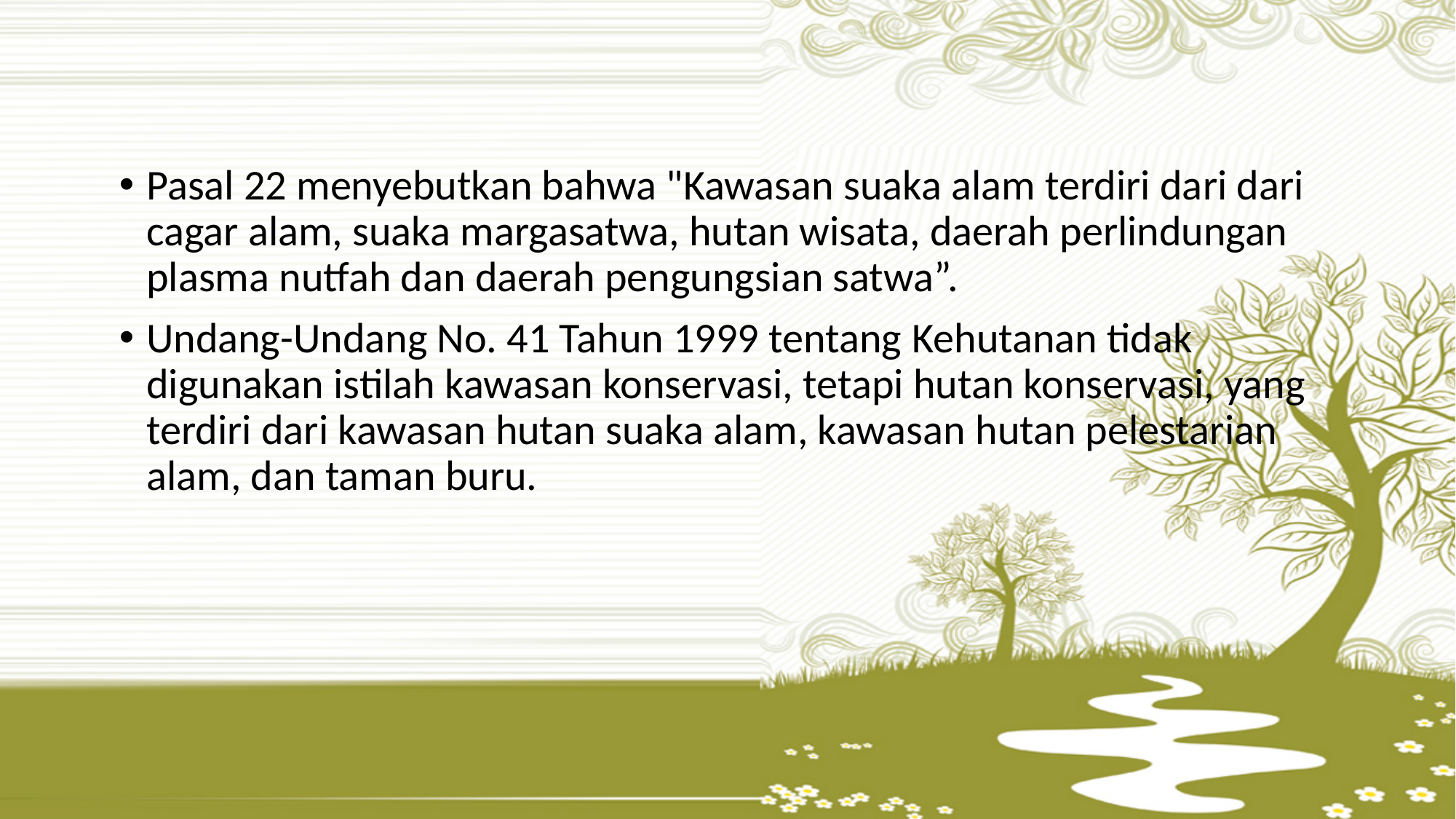

Pasal 22 menyebutkan bahwa "Kawasan suaka alam terdiri dari dari cagar alam, suaka margasatwa, hutan wisata, daerah perlindungan plasma nutfah dan daerah pengungsian satwa”.
Undang-Undang No. 41 Tahun 1999 tentang Kehutanan tidak digunakan istilah kawasan konservasi, tetapi hutan konservasi, yang terdiri dari kawasan hutan suaka alam, kawasan hutan pelestarian alam, dan taman buru.